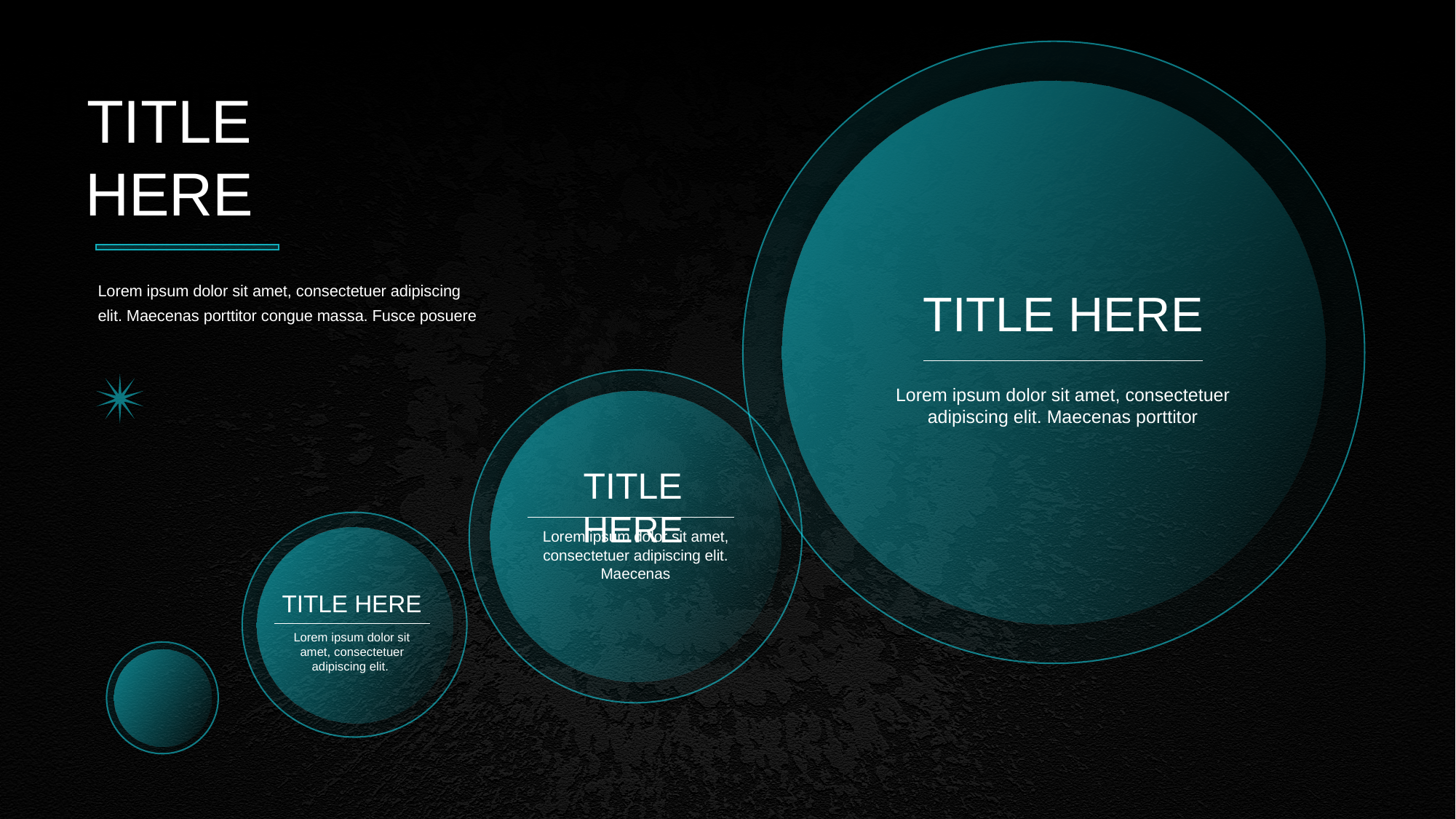

TITLE HERE
TITLE HERE

Lorem ipsum dolor sit amet, consectetuer adipiscing elit. Maecenas porttitor congue massa. Fusce posuere
TITLE HERE
Lorem ipsum dolor sit amet, consectetuer adipiscing elit. Maecenas porttitor

TITLE HERE
Lorem ipsum dolor sit amet, consectetuer adipiscing elit. Maecenas

TITLE HERE
Lorem ipsum dolor sit amet, consectetuer adipiscing elit.